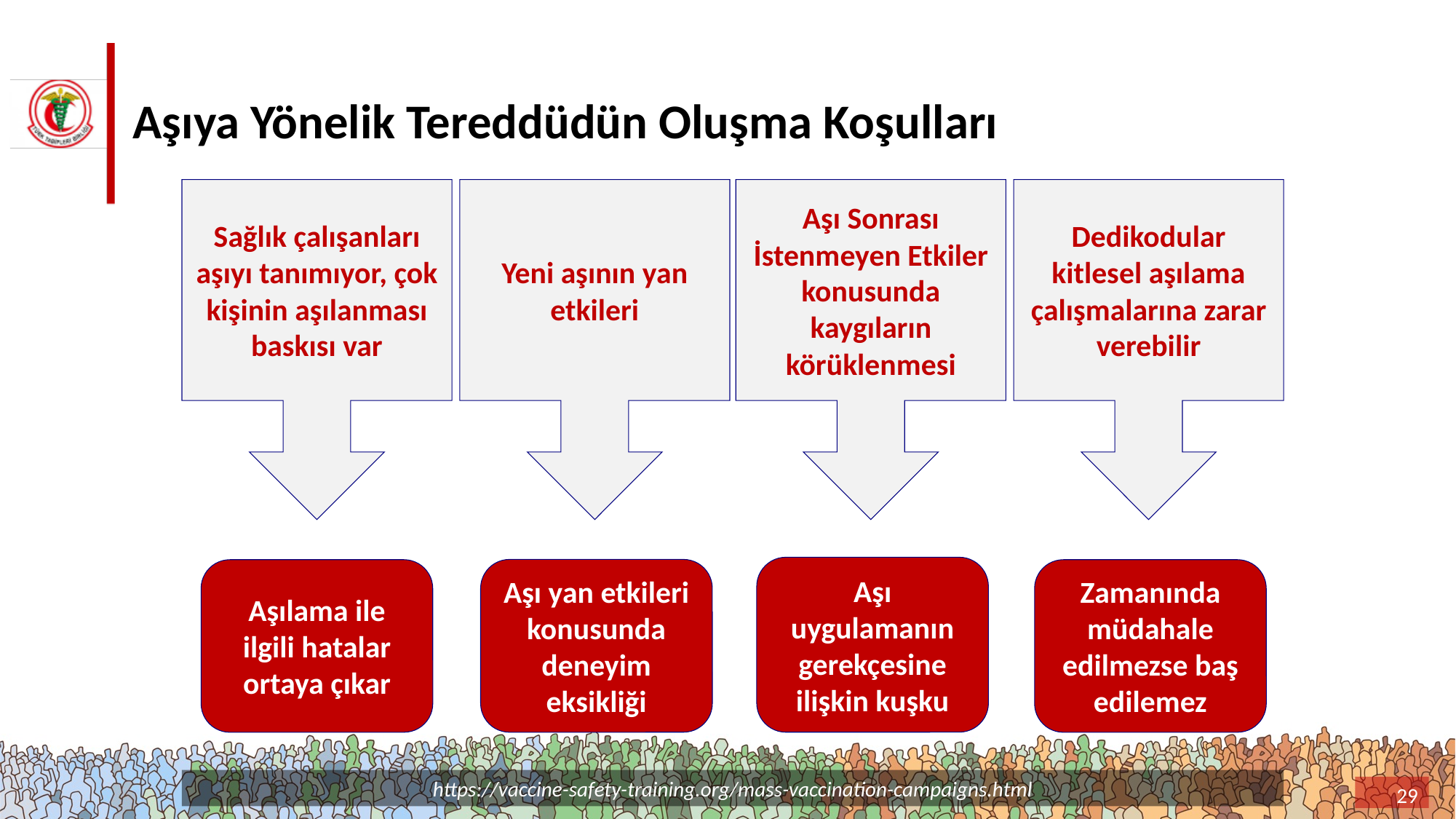

# Aşıya Yönelik Tereddüdün Oluşma Koşulları
Sağlık çalışanları aşıyı tanımıyor, çok kişinin aşılanması baskısı var
Yeni aşının yan etkileri
Aşı Sonrası İstenmeyen Etkiler konusunda kaygıların körüklenmesi
Dedikodular kitlesel aşılama çalışmalarına zarar verebilir
Aşı uygulamanın gerekçesine ilişkin kuşku
Aşı yan etkileri konusunda deneyim eksikliği
Aşılama ile ilgili hatalar ortaya çıkar
Zamanında müdahale edilmezse baş edilemez
https://vaccine-safety-training.org/mass-vaccination-campaigns.html